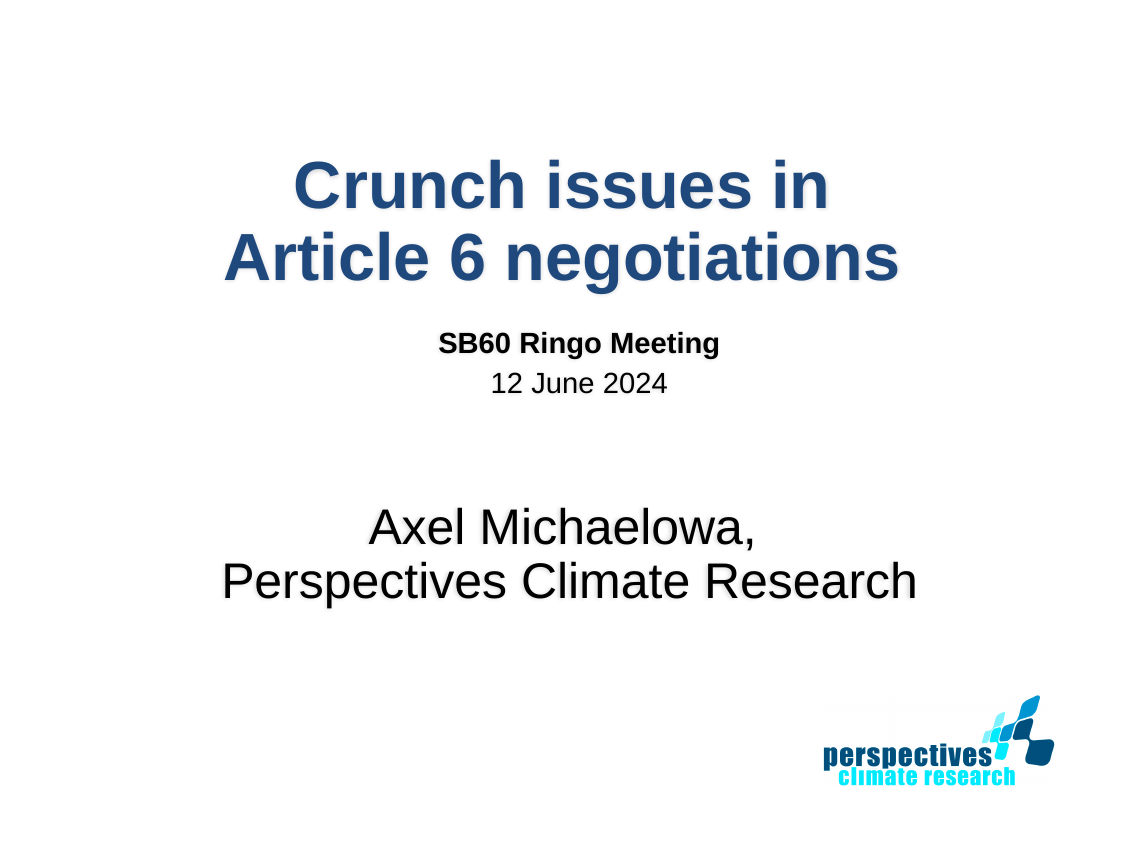

Crunch issues in Article 6 negotiations
SB60 Ringo Meeting
12 June 2024

Axel Michaelowa,
Perspectives Climate Research